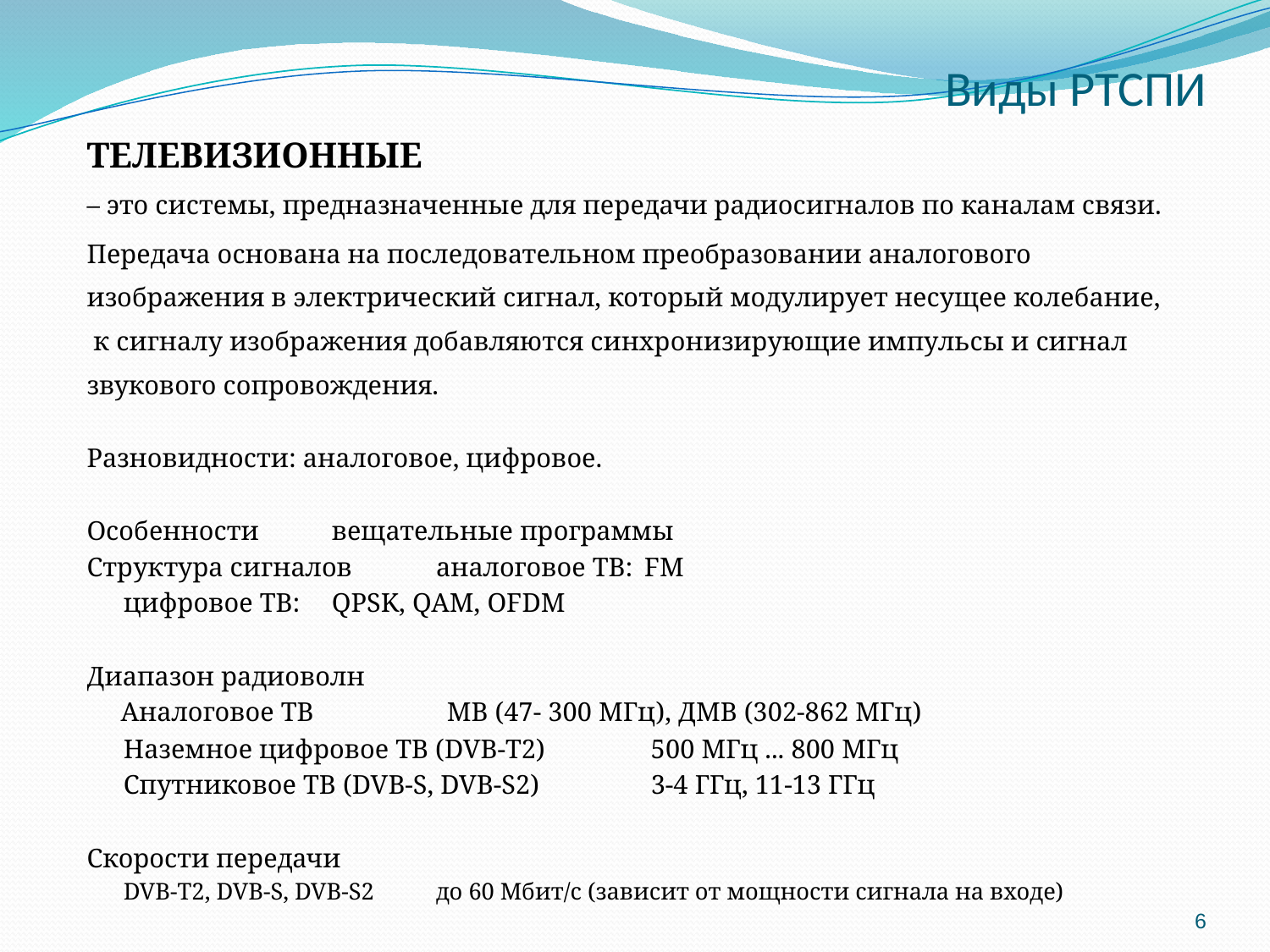

# Виды РТСПИ
ТЕЛЕВИЗИОННЫЕ
– это системы, предназначенные для передачи радиосигналов по каналам связи.
Передача основана на последовательном преобразовании аналогового изображения в электрический сигнал, который модулирует несущее колебание,
 к сигналу изображения добавляются синхронизирующие импульсы и сигнал звукового сопровождения.

Разновидности: аналоговое, цифровое.

Особенности  		вещательные программы
Структура сигналов 	аналоговое ТВ:	FМ
				цифровое ТВ:	QPSK, QAM, OFDM

Диапазон радиоволн
     Аналоговое ТВ		                 МВ (47- 300 МГц), ДМВ (302-862 МГц)
	Наземное цифровое ТВ (DVB-T2)	 500 МГц ... 800 МГц
	Спутниковое ТВ (DVB-S, DVB-S2) 	 3-4 ГГц, 11-13 ГГц

Скорости передачи
	DVB-T2, DVB-S, DVB-S2		до 60 Мбит/c (зависит от мощности сигнала на входе)

6